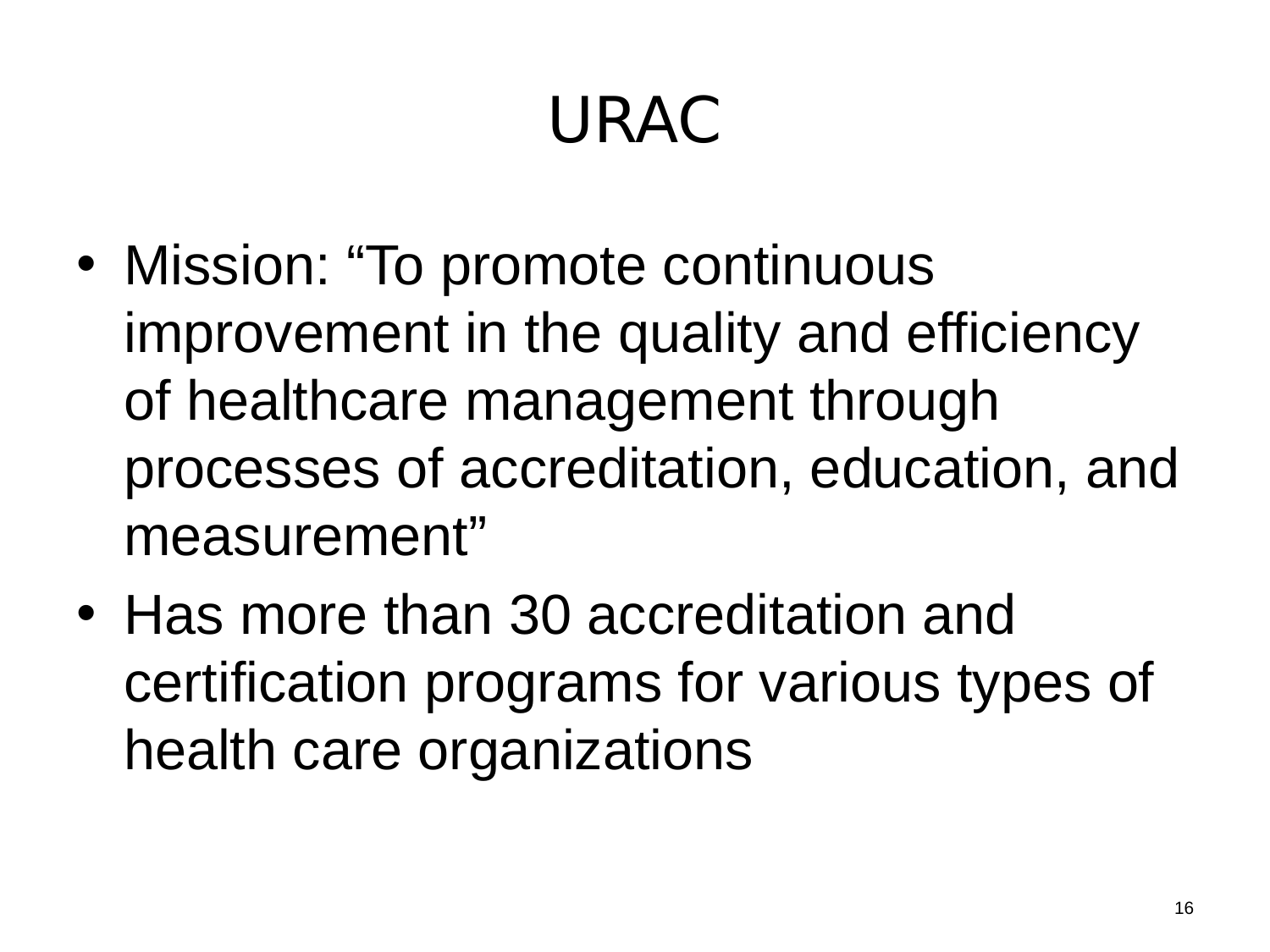

# URAC
Mission: “To promote continuous improvement in the quality and efficiency of healthcare management through processes of accreditation, education, and measurement”
Has more than 30 accreditation and certification programs for various types of health care organizations

16